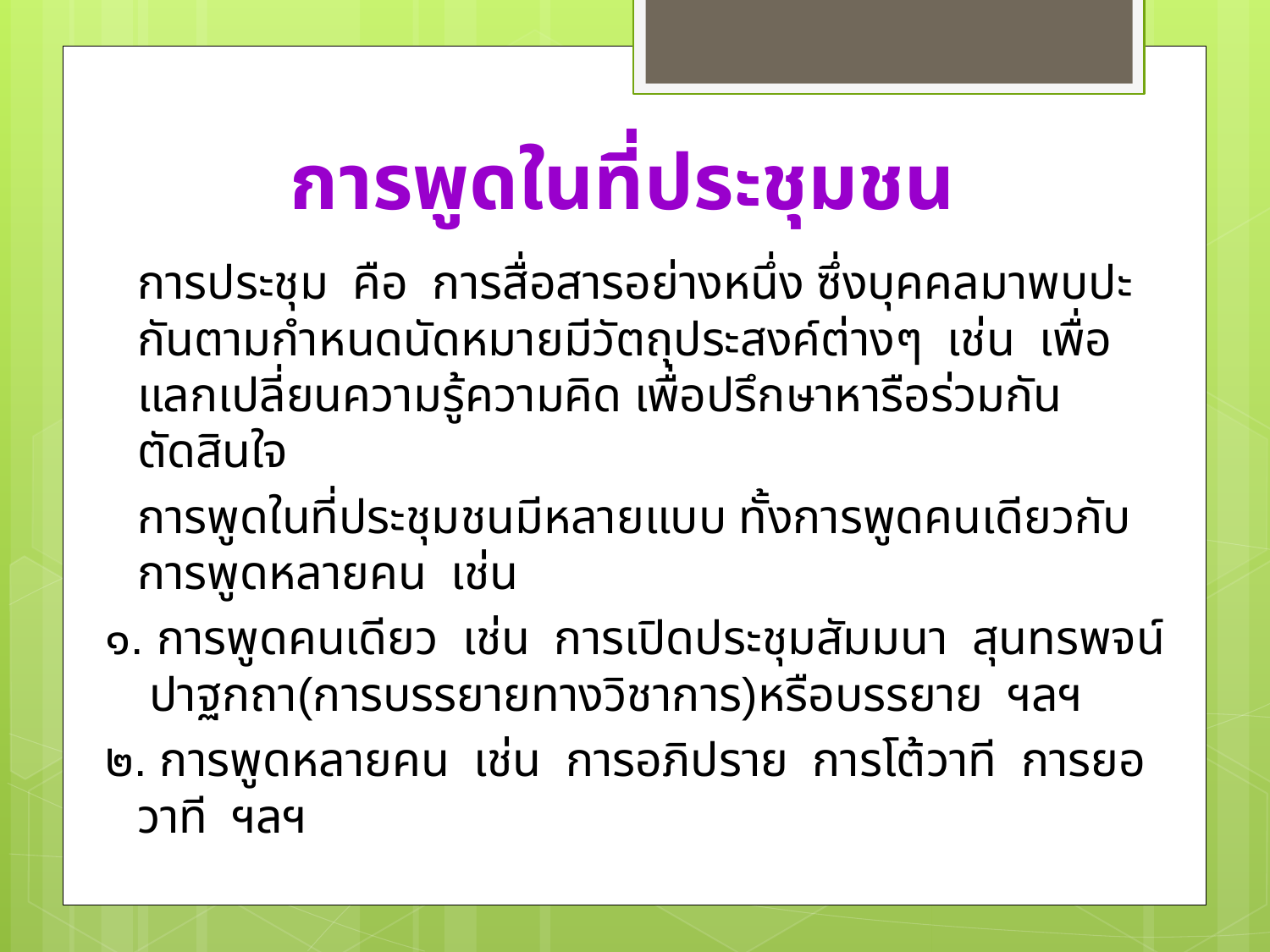

# การพูดในที่ประชุมชน
		การประชุม  คือ  การสื่อสารอย่างหนึ่ง ซึ่งบุคคลมาพบปะกันตามกำหนดนัดหมายมีวัตถุประสงค์ต่างๆ  เช่น  เพื่อแลกเปลี่ยนความรู้ความคิด เพื่อปรึกษาหารือร่วมกันตัดสินใจ
		การพูดในที่ประชุมชนมีหลายแบบ ทั้งการพูดคนเดียวกับการพูดหลายคน  เช่น
๑. การพูดคนเดียว  เช่น  การเปิดประชุมสัมมนา  สุนทรพจน์  ปาฐกถา(การบรรยายทางวิชาการ)หรือบรรยาย  ฯลฯ
๒. การพูดหลายคน  เช่น  การอภิปราย  การโต้วาที  การยอวาที  ฯลฯ